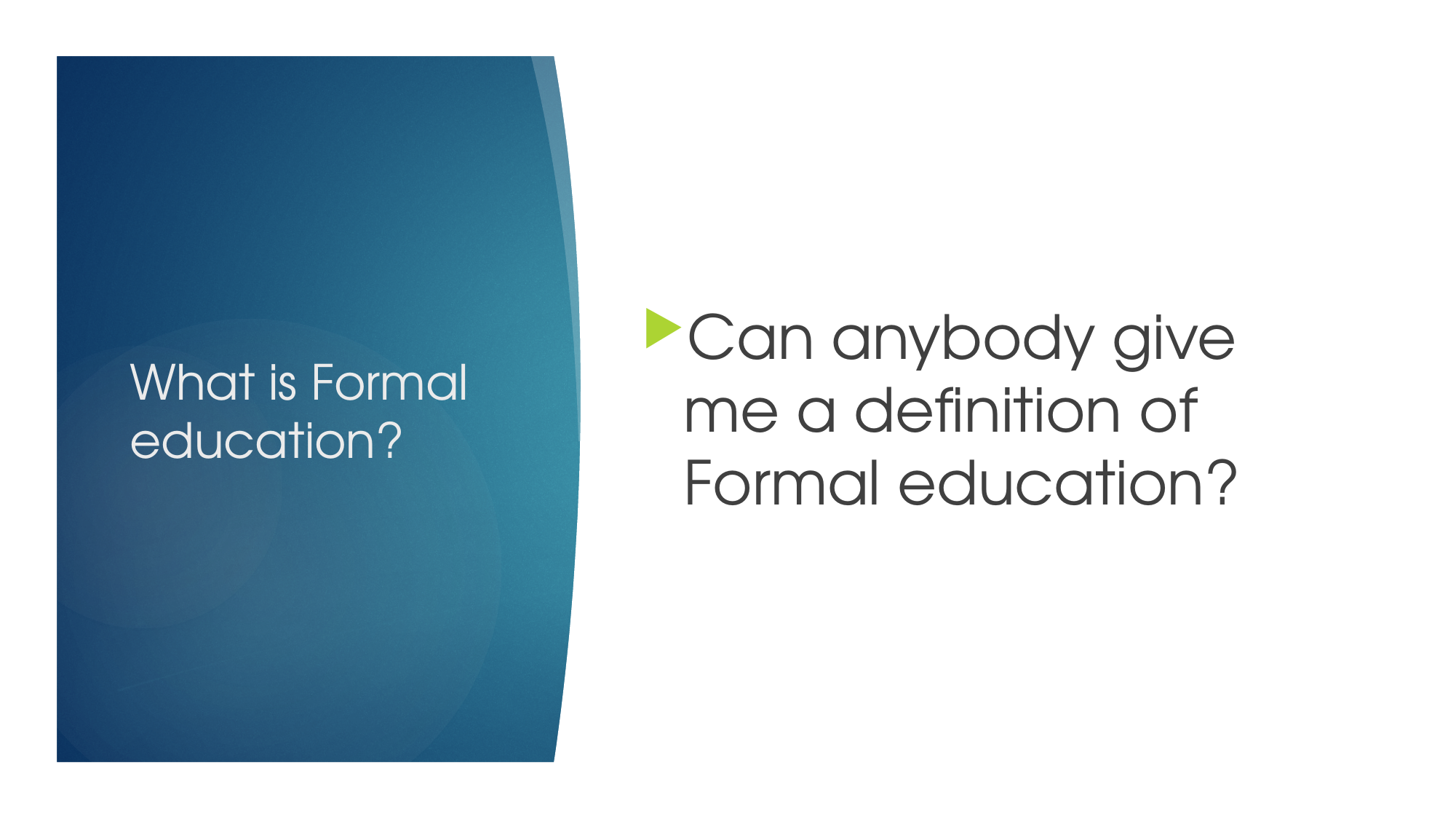

Can anybody give me a definition of Formal education?
# What is Formal education?